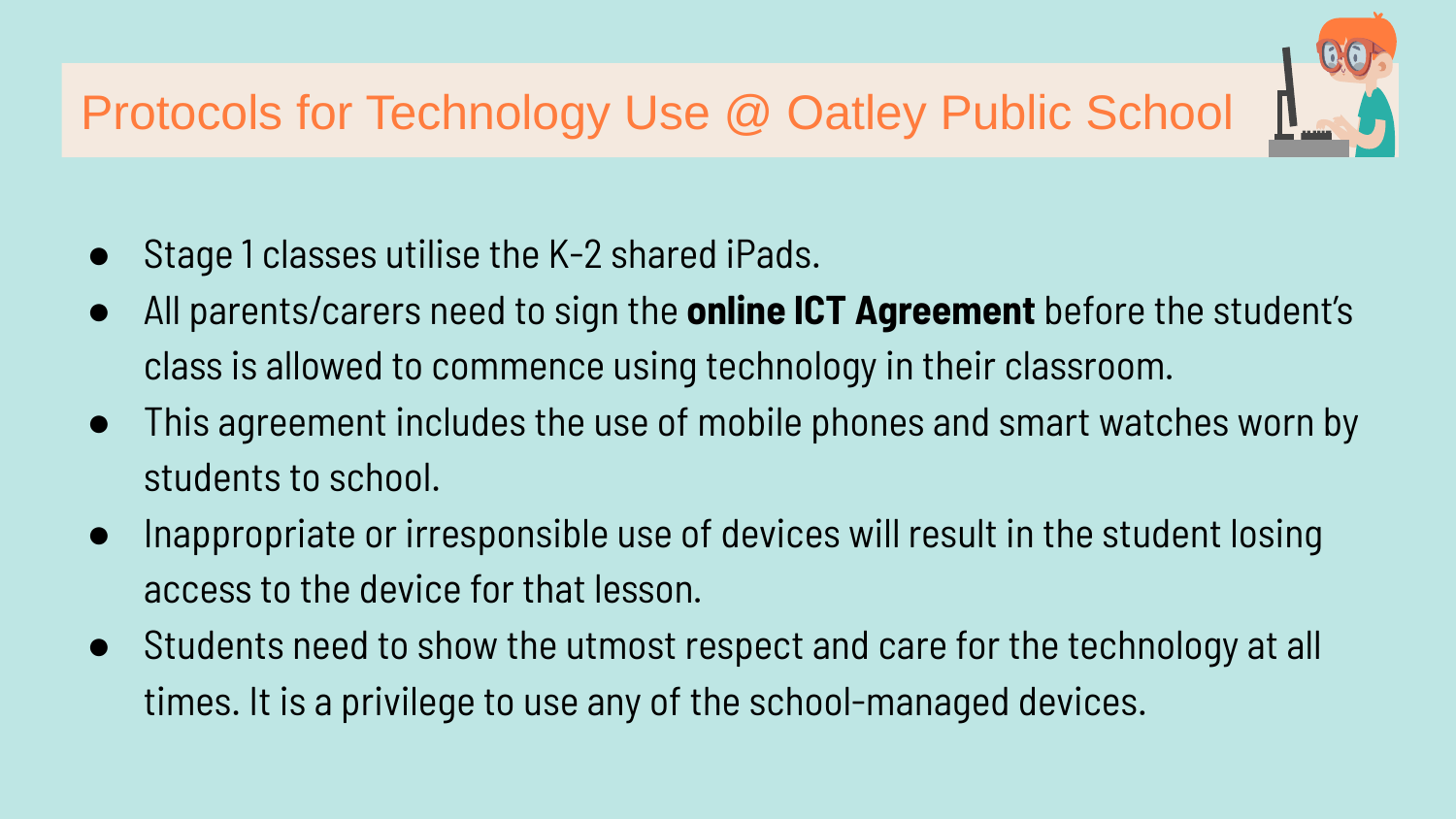

# Protocols for Technology Use @ Oatley Public School
Stage 1 classes utilise the K-2 shared iPads.
All parents/carers need to sign the online ICT Agreement before the student’s class is allowed to commence using technology in their classroom.
This agreement includes the use of mobile phones and smart watches worn by students to school.
Inappropriate or irresponsible use of devices will result in the student losing access to the device for that lesson.
Students need to show the utmost respect and care for the technology at all times. It is a privilege to use any of the school-managed devices.